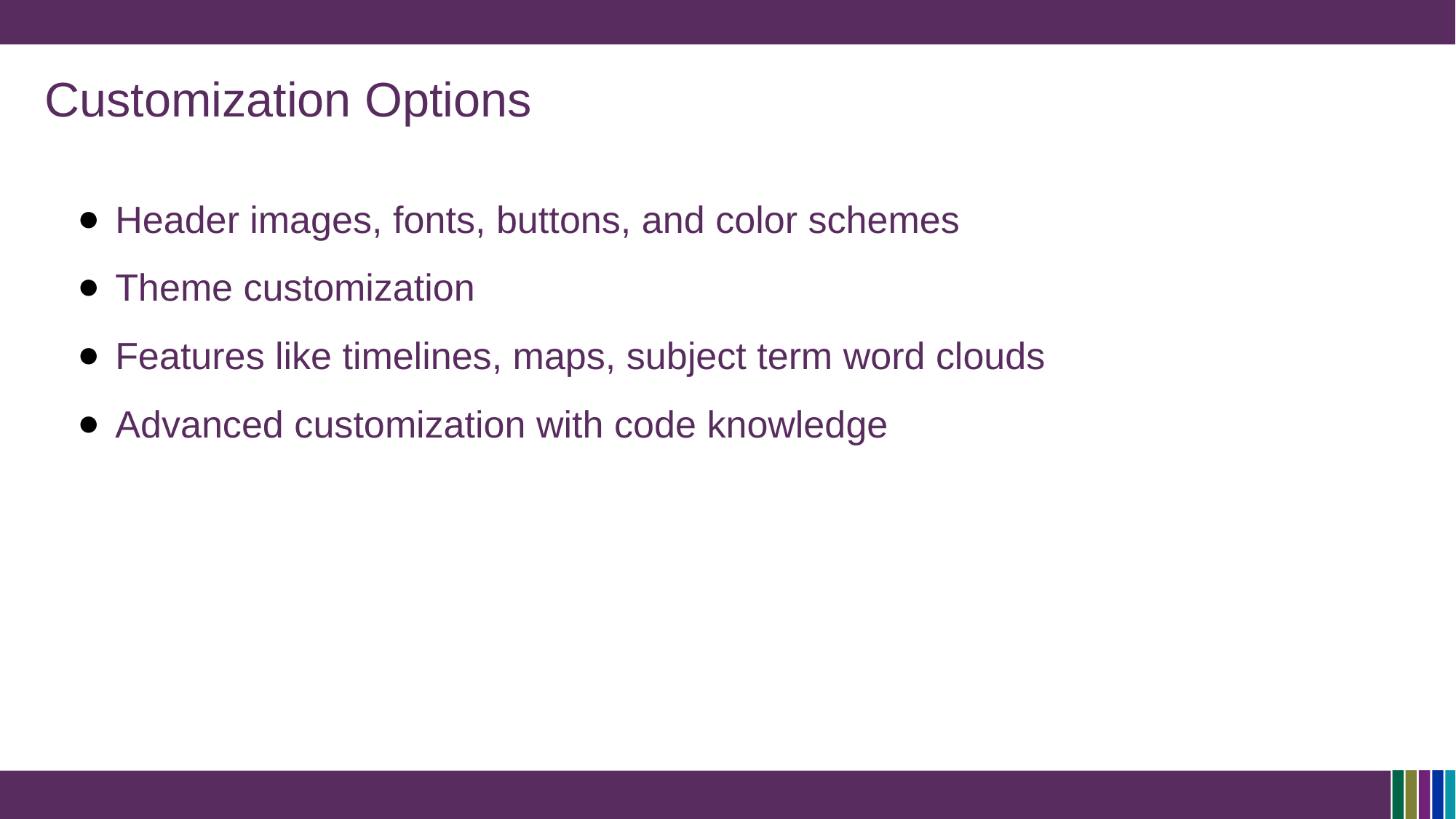

# Customization Options
Header images, fonts, buttons, and color schemes
Theme customization
Features like timelines, maps, subject term word clouds
Advanced customization with code knowledge